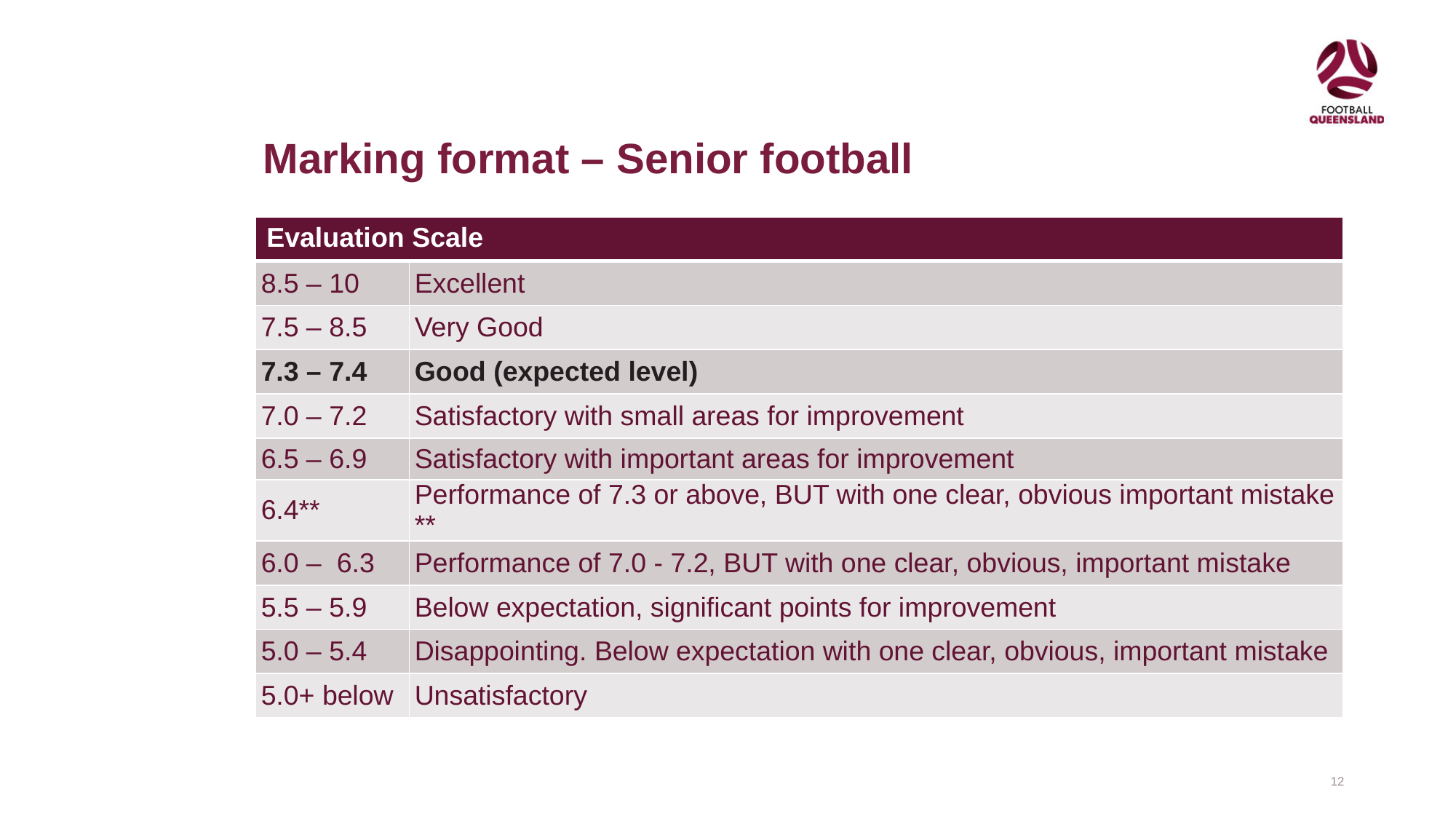

# Marking format – Senior football
| Evaluation Scale |  |
| --- | --- |
| 8.5 – 10 | Excellent |
| 7.5 – 8.5 | Very Good |
| 7.3 – 7.4 | Good (expected level) |
| 7.0 – 7.2 | Satisfactory with small areas for improvement |
| 6.5 – 6.9 | Satisfactory with important areas for improvement |
| 6.4\*\* | Performance of 7.3 or above, BUT with one clear, obvious important mistake \*\* |
| 6.0 – 6.3 | Performance of 7.0 - 7.2, BUT with one clear, obvious, important mistake |
| 5.5 – 5.9 | Below expectation, significant points for improvement |
| 5.0 – 5.4 | Disappointing. Below expectation with one clear, obvious, important mistake |
| 5.0+ below | Unsatisfactory |
Evaluation scale for Referees and Assistant Referees

12